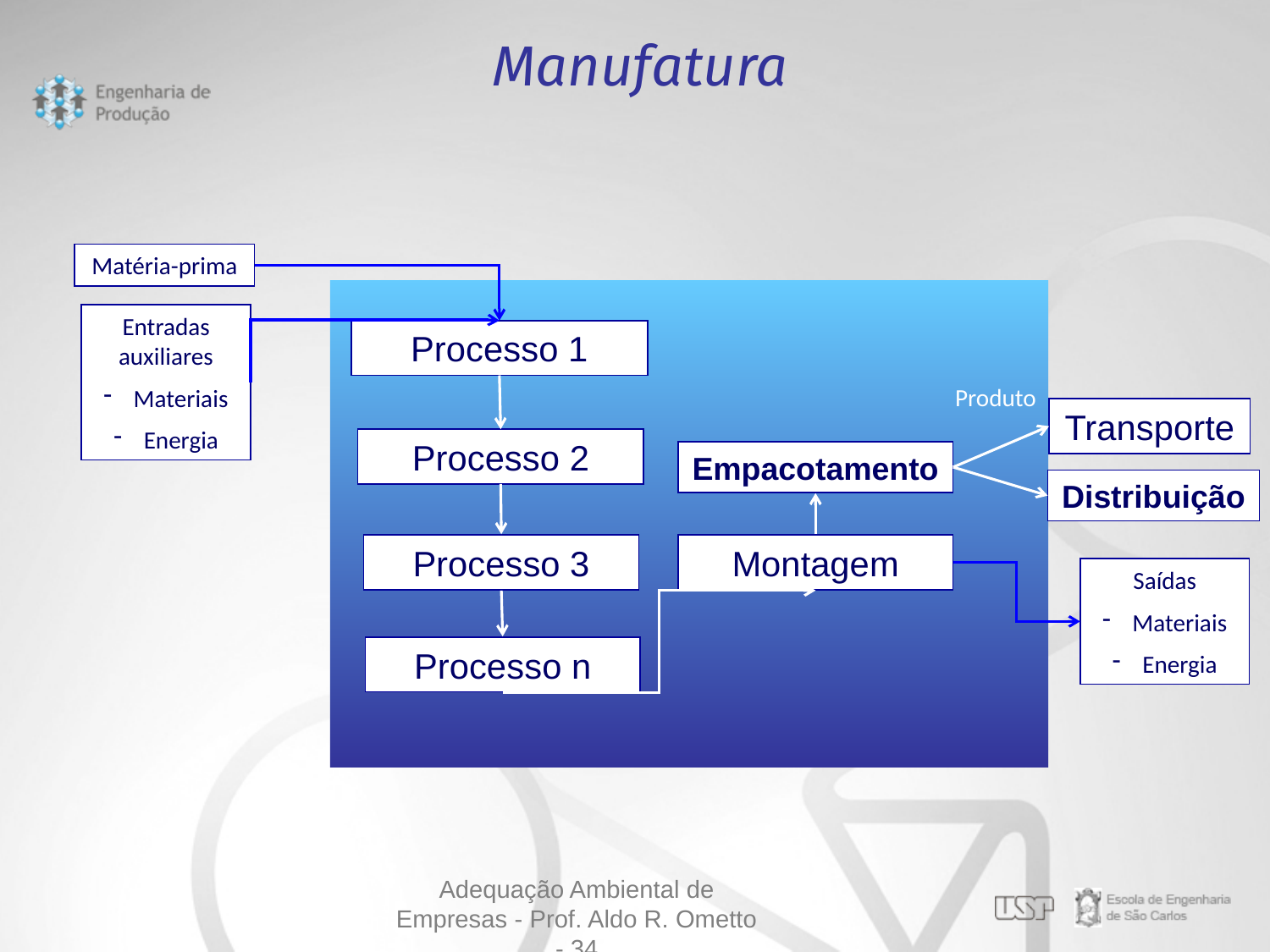

Manufatura
Matéria-prima

Entradas auxiliares
Materiais
Energia
Processo 1
Produto
Transporte
Processo 2
Empacotamento
Distribuição
Processo 3
Montagem
Saídas
Materiais
Energia
Processo n
Adequação Ambiental de Empresas - Prof. Aldo R. Ometto - 34